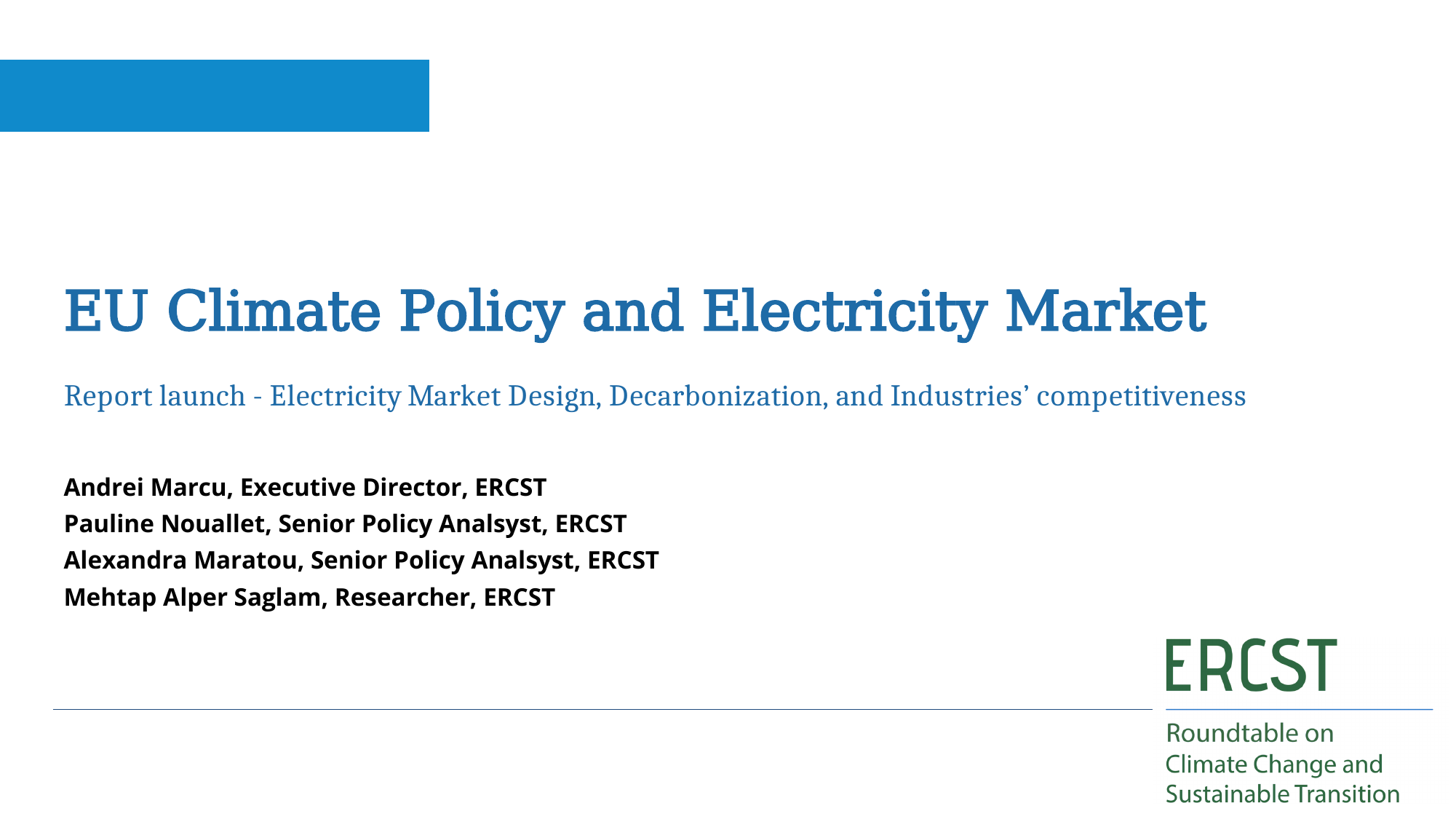

EU Climate Policy and Electricity Market
Report launch - Electricity Market Design, Decarbonization, and Industries’ competitiveness

# Andrei Marcu, Executive Director, ERCST Pauline Nouallet, Senior Policy Analsyst, ERCST Alexandra Maratou, Senior Policy Analsyst, ERCST Mehtap Alper Saglam, Researcher, ERCST